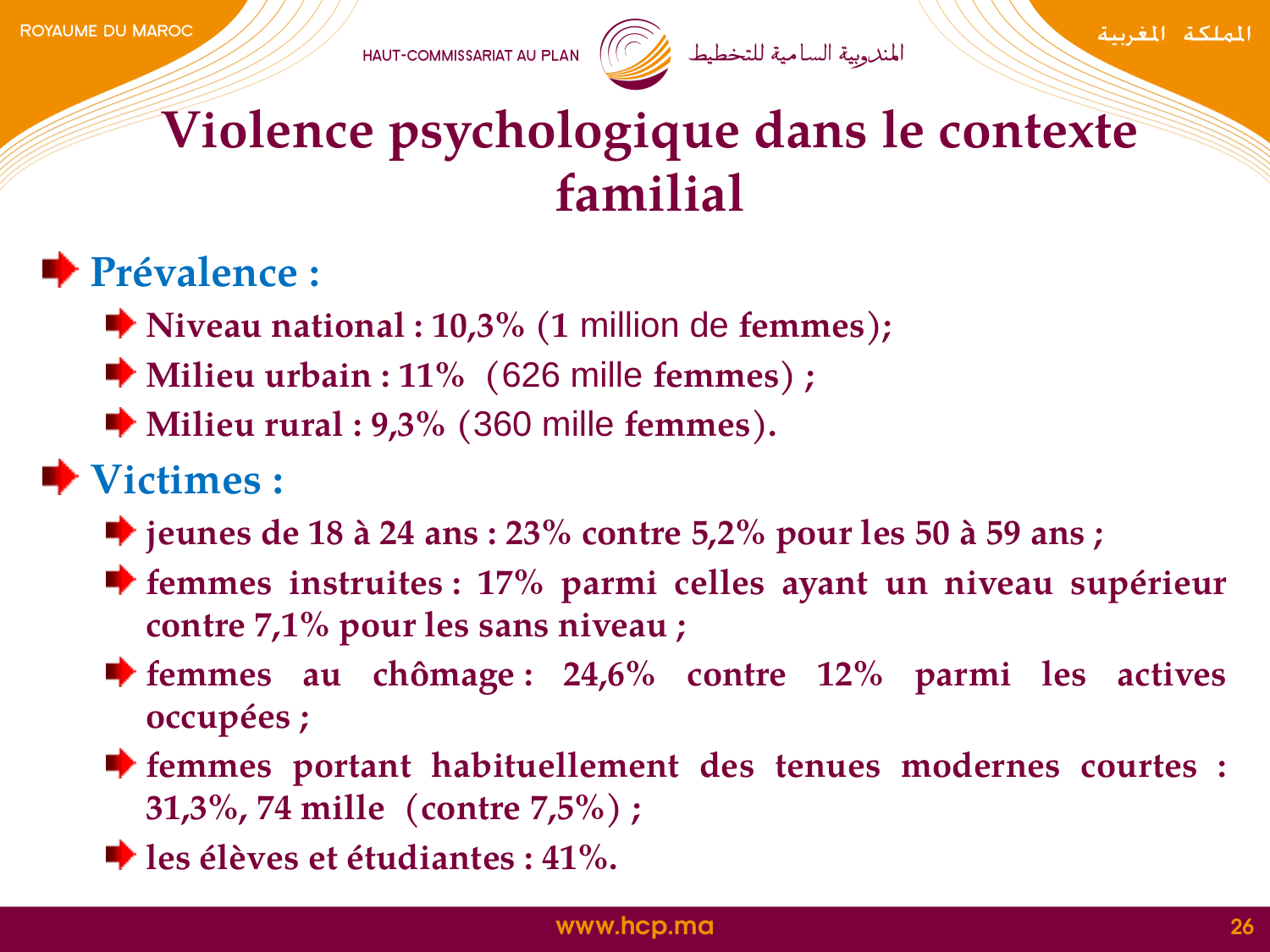

# Violence psychologique dans le contexte familial
Prévalence :
Niveau national : 10,3% (1 million de femmes);
Milieu urbain : 11%  (626 mille femmes) ;
Milieu rural : 9,3% (360 mille femmes).
Victimes :
jeunes de 18 à 24 ans : 23% contre 5,2% pour les 50 à 59 ans ;
femmes instruites : 17% parmi celles ayant un niveau supérieur contre 7,1% pour les sans niveau ;
femmes au chômage : 24,6% contre 12% parmi les actives occupées ;
femmes portant habituellement des tenues modernes courtes : 31,3%, 74 mille  (contre 7,5%) ;
les élèves et étudiantes : 41%.

26